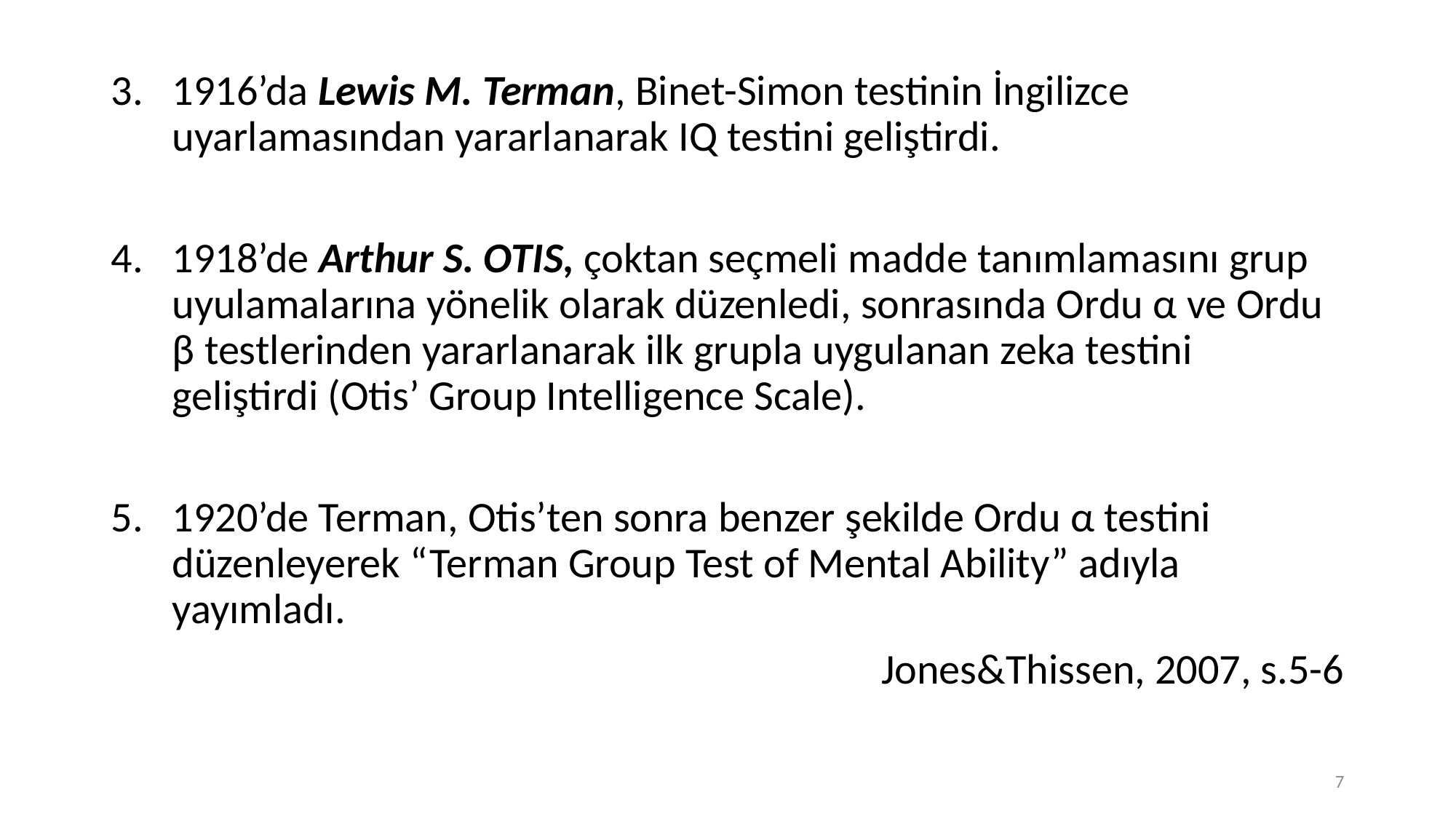

1916’da Lewis M. Terman, Binet-Simon testinin İngilizce uyarlamasından yararlanarak IQ testini geliştirdi.

1918’de Arthur S. OTIS, çoktan seçmeli madde tanımlamasını grup uyulamalarına yönelik olarak düzenledi, sonrasında Ordu α ve Ordu β testlerinden yararlanarak ilk grupla uygulanan zeka testini geliştirdi (Otis’ Group Intelligence Scale).

1920’de Terman, Otis’ten sonra benzer şekilde Ordu α testini düzenleyerek “Terman Group Test of Mental Ability” adıyla yayımladı.
Jones&Thissen, 2007, s.5-6
7